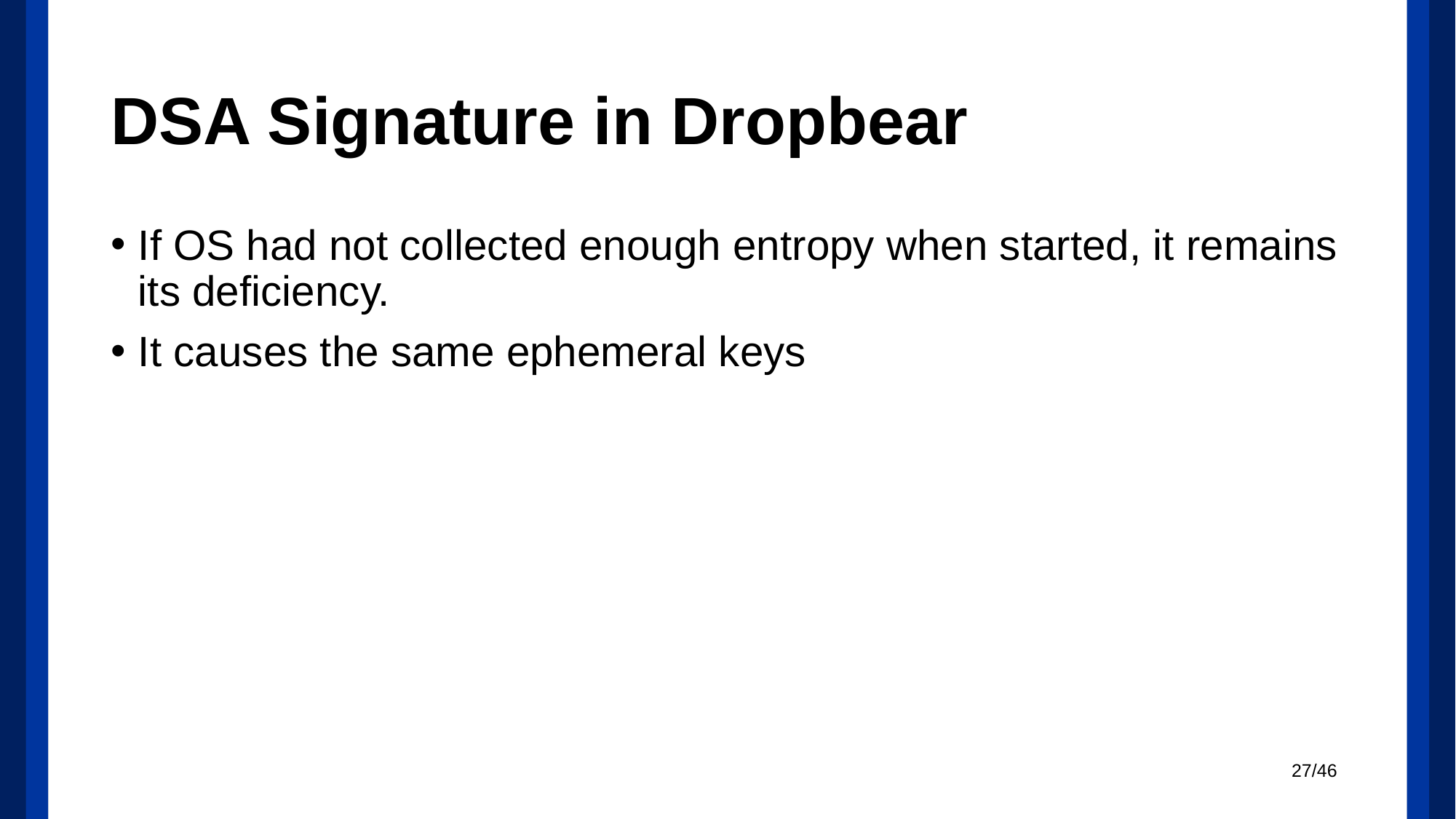

# DSA Signature in Dropbear
If OS had not collected enough entropy when started, it remains its deficiency.
It causes the same ephemeral keys